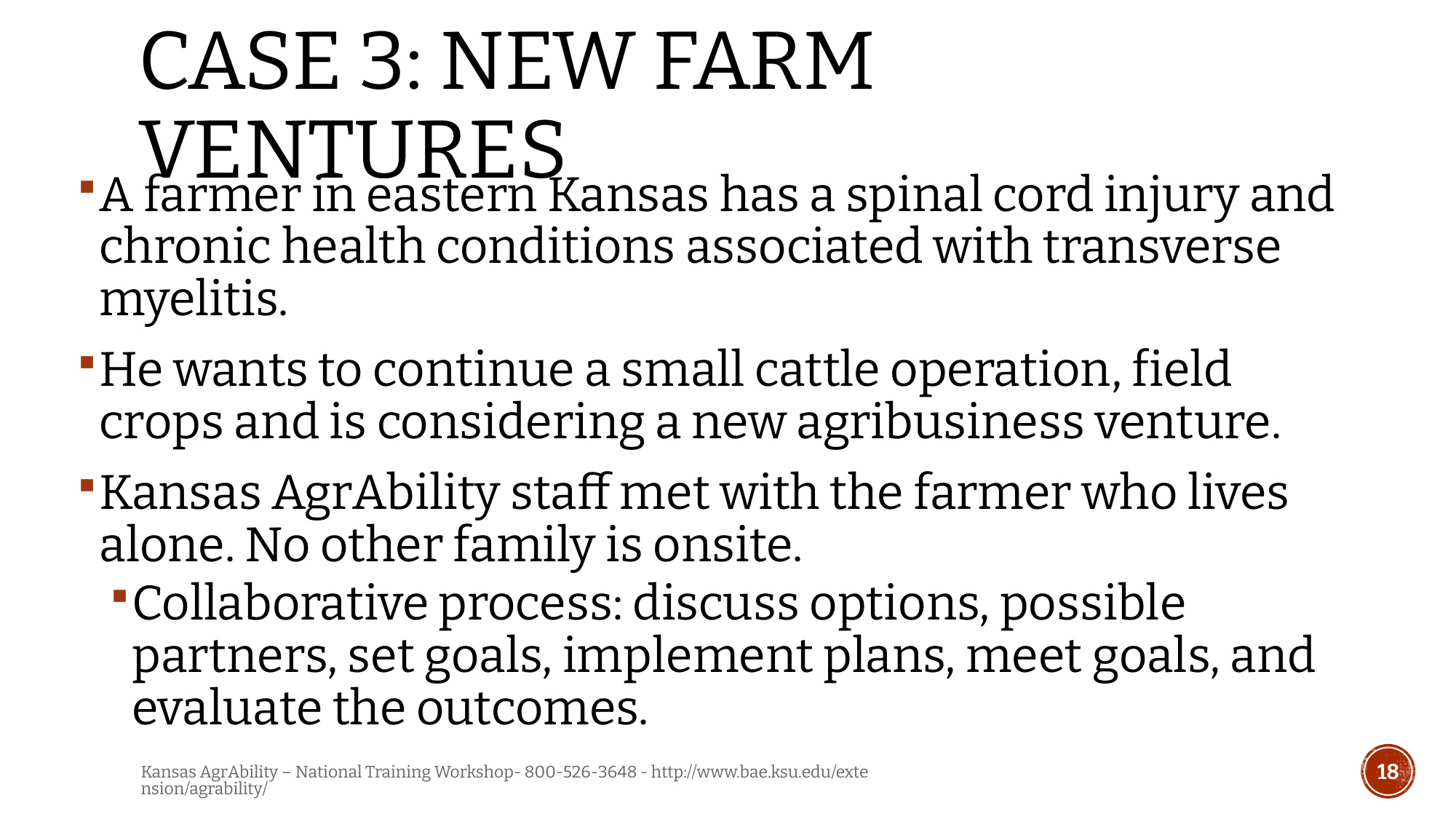

# Case 3: New farm ventures
A farmer in eastern Kansas has a spinal cord injury and chronic health conditions associated with transverse myelitis.
He wants to continue a small cattle operation, field crops and is considering a new agribusiness venture.
Kansas AgrAbility staff met with the farmer who lives alone. No other family is onsite.
Collaborative process: discuss options, possible partners, set goals, implement plans, meet goals, and evaluate the outcomes.
Kansas AgrAbility – National Training Workshop- 800-526-3648 - http://www.bae.ksu.edu/extension/agrability/
18